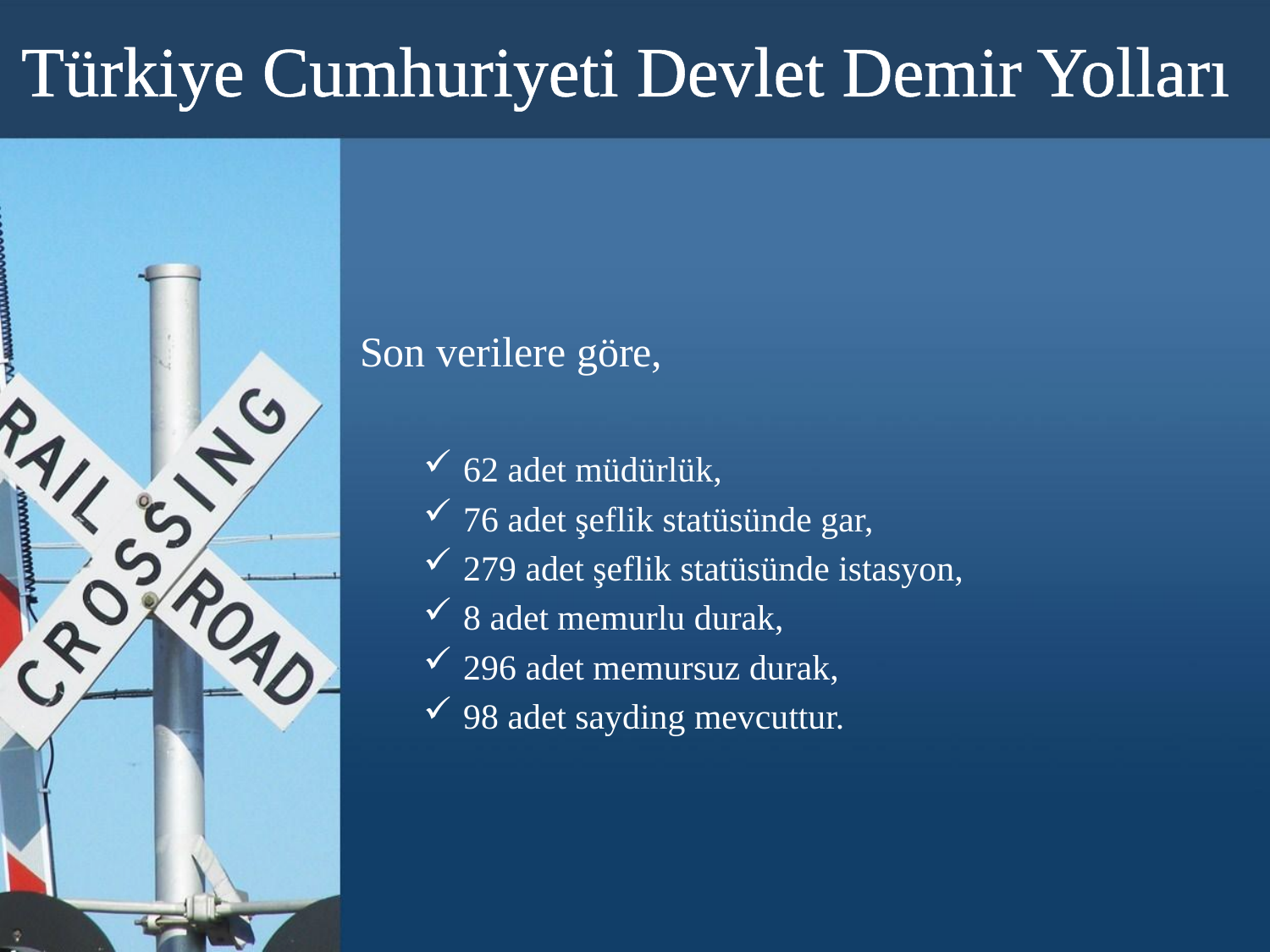

# Türkiye Cumhuriyeti Devlet Demir Yolları
Son verilere göre,

62 adet müdürlük,
76 adet şeflik statüsünde gar,
279 adet şeflik statüsünde istasyon,
8 adet memurlu durak,
296 adet memursuz durak,
98 adet sayding mevcuttur.